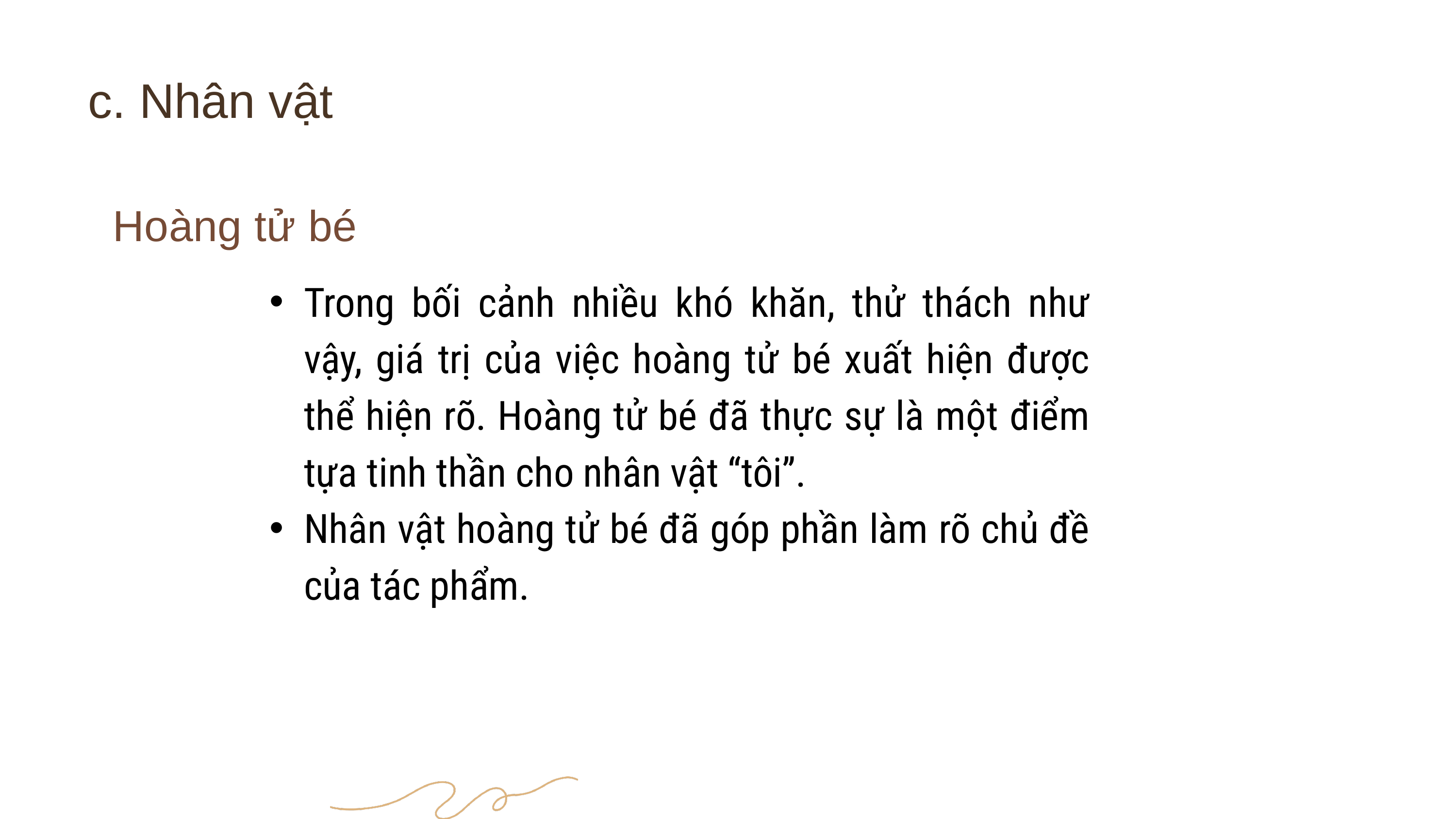

c. Nhân vật
Hoàng tử bé
Trong bối cảnh nhiều khó khăn, thử thách như vậy, giá trị của việc hoàng tử bé xuất hiện được thể hiện rõ. Hoàng tử bé đã thực sự là một điểm tựa tinh thần cho nhân vật “tôi”.
Nhân vật hoàng tử bé đã góp phần làm rõ chủ đề của tác phẩm.